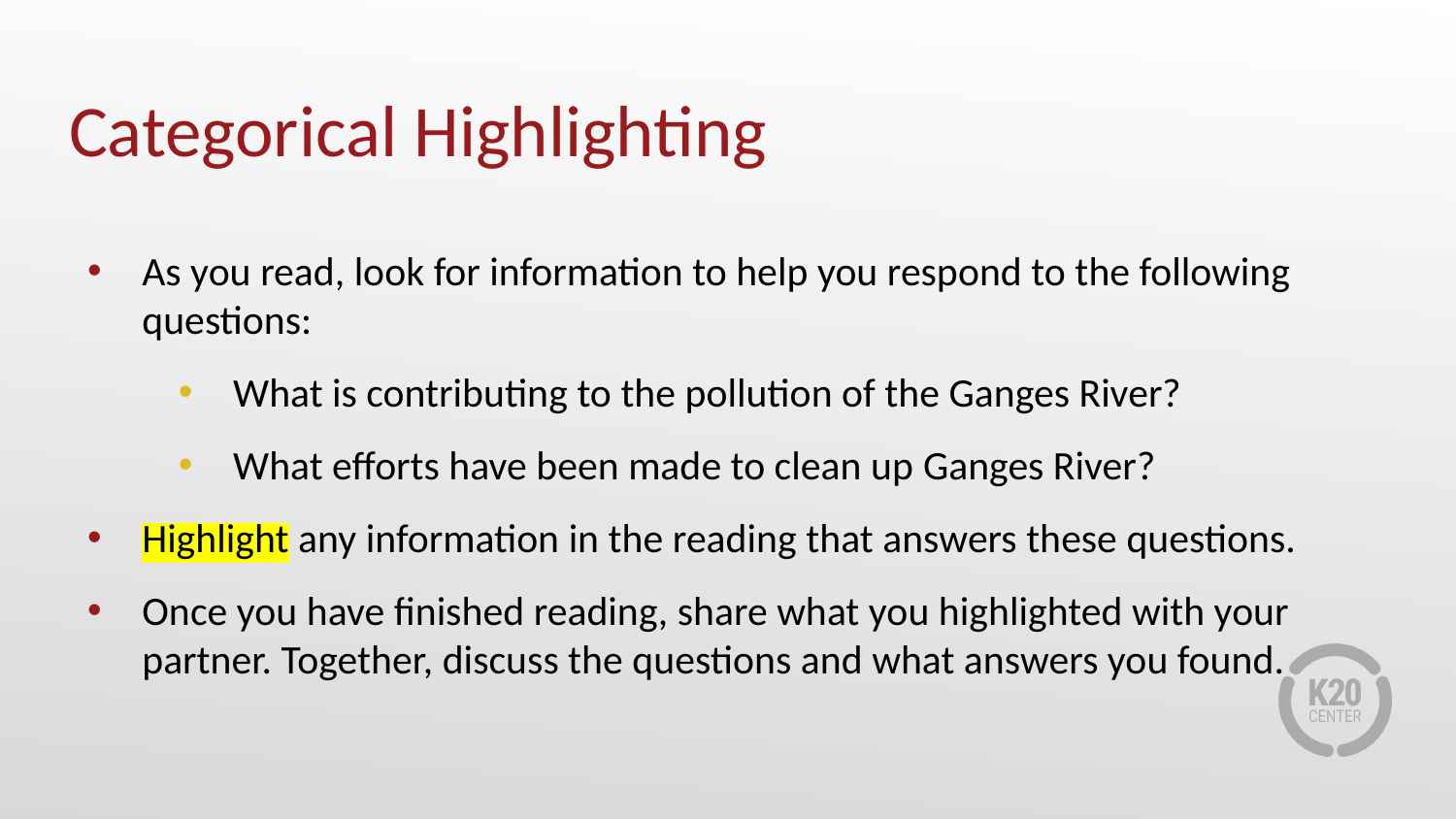

# Categorical Highlighting
As you read, look for information to help you respond to the following questions:
What is contributing to the pollution of the Ganges River?
What efforts have been made to clean up Ganges River?
Highlight any information in the reading that answers these questions.
Once you have finished reading, share what you highlighted with your partner. Together, discuss the questions and what answers you found.